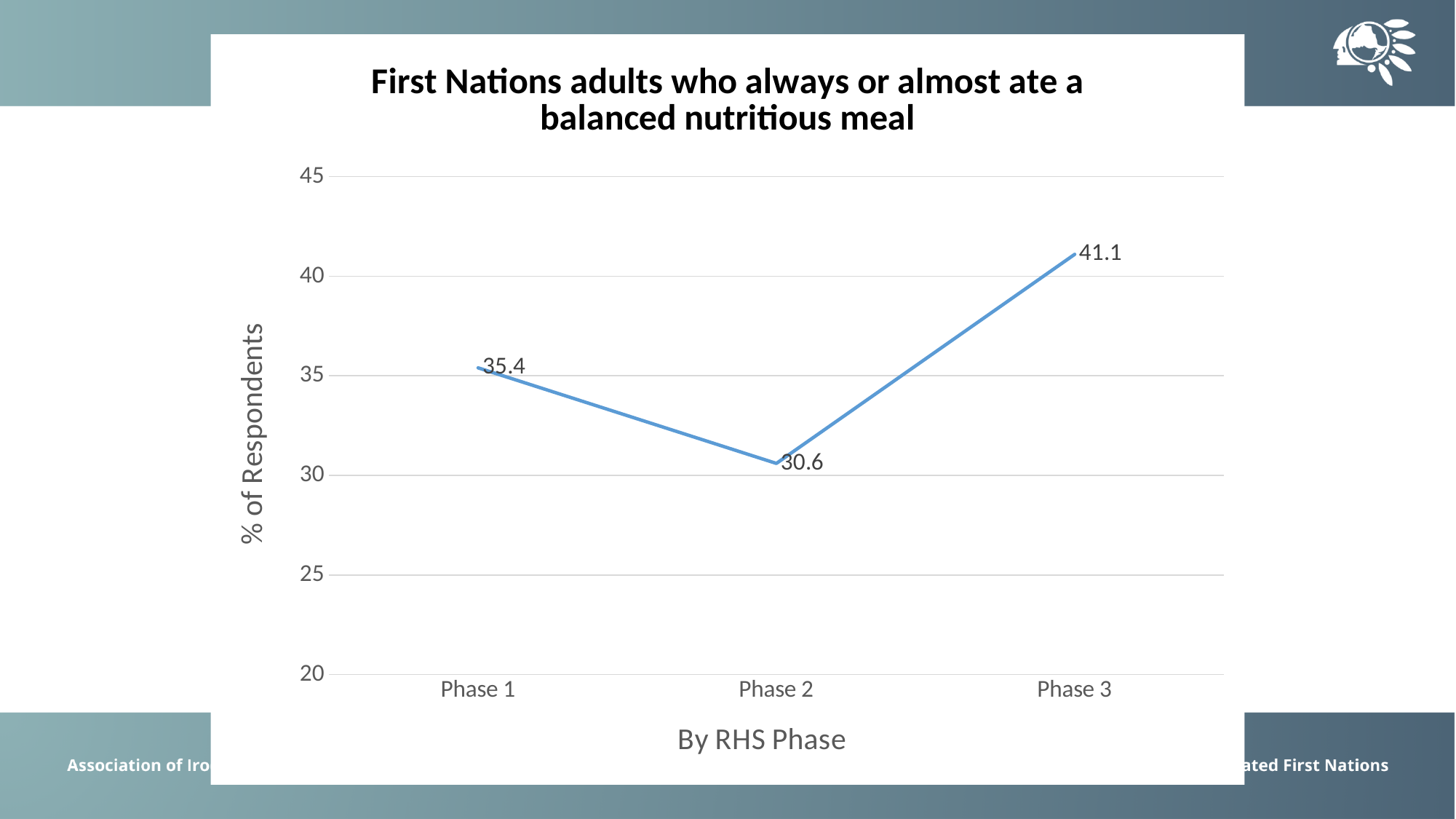

### Chart: First Nations adults who always or almost ate a balanced nutritious meal

| Category | % |
|---|---|
| Phase 1 | 35.4 |
| Phase 2 | 30.6 |
| Phase 3 | 41.1 |